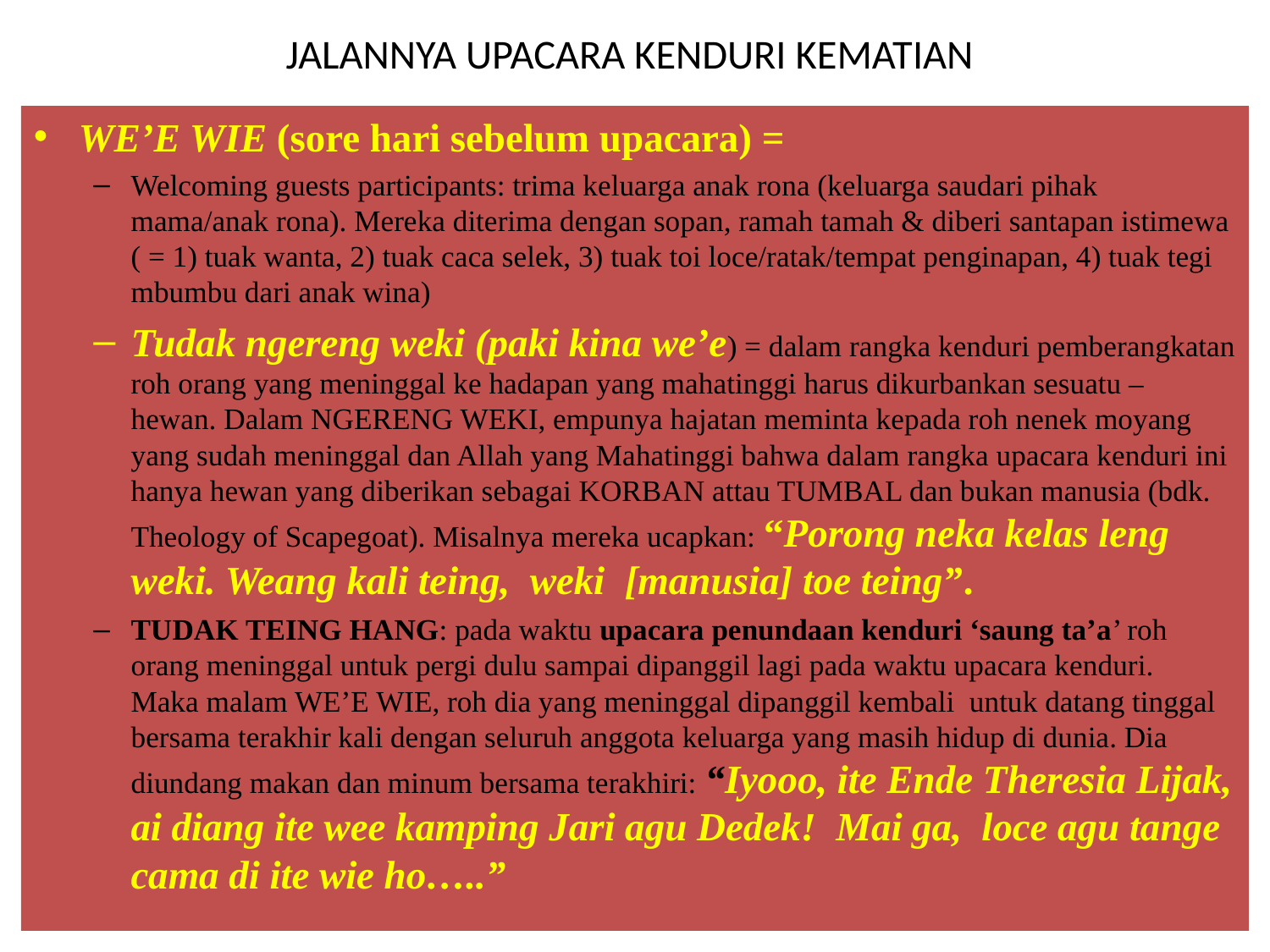

# JALANNYA UPACARA KENDURI KEMATIAN
WE’E WIE (sore hari sebelum upacara) =
Welcoming guests participants: trima keluarga anak rona (keluarga saudari pihak mama/anak rona). Mereka diterima dengan sopan, ramah tamah & diberi santapan istimewa ( = 1) tuak wanta, 2) tuak caca selek, 3) tuak toi loce/ratak/tempat penginapan, 4) tuak tegi mbumbu dari anak wina)
Tudak ngereng weki (paki kina we’e) = dalam rangka kenduri pemberangkatan roh orang yang meninggal ke hadapan yang mahatinggi harus dikurbankan sesuatu – hewan. Dalam NGERENG WEKI, empunya hajatan meminta kepada roh nenek moyang yang sudah meninggal dan Allah yang Mahatinggi bahwa dalam rangka upacara kenduri ini hanya hewan yang diberikan sebagai KORBAN attau TUMBAL dan bukan manusia (bdk.  Theology of Scapegoat). Misalnya mereka ucapkan: “Porong neka kelas leng weki. Weang kali teing,  weki  [manusia] toe teing”.
TUDAK TEING HANG: pada waktu upacara penundaan kenduri ‘saung ta’a’ roh orang meninggal untuk pergi dulu sampai dipanggil lagi pada waktu upacara kenduri.   Maka malam WE’E WIE, roh dia yang meninggal dipanggil kembali  untuk datang tinggal bersama terakhir kali dengan seluruh anggota keluarga yang masih hidup di dunia. Dia diundang makan dan minum bersama terakhiri: “Iyooo, ite Ende Theresia Lijak, ai diang ite wee kamping Jari agu Dedek!  Mai ga,  loce agu tange cama di ite wie ho…..”